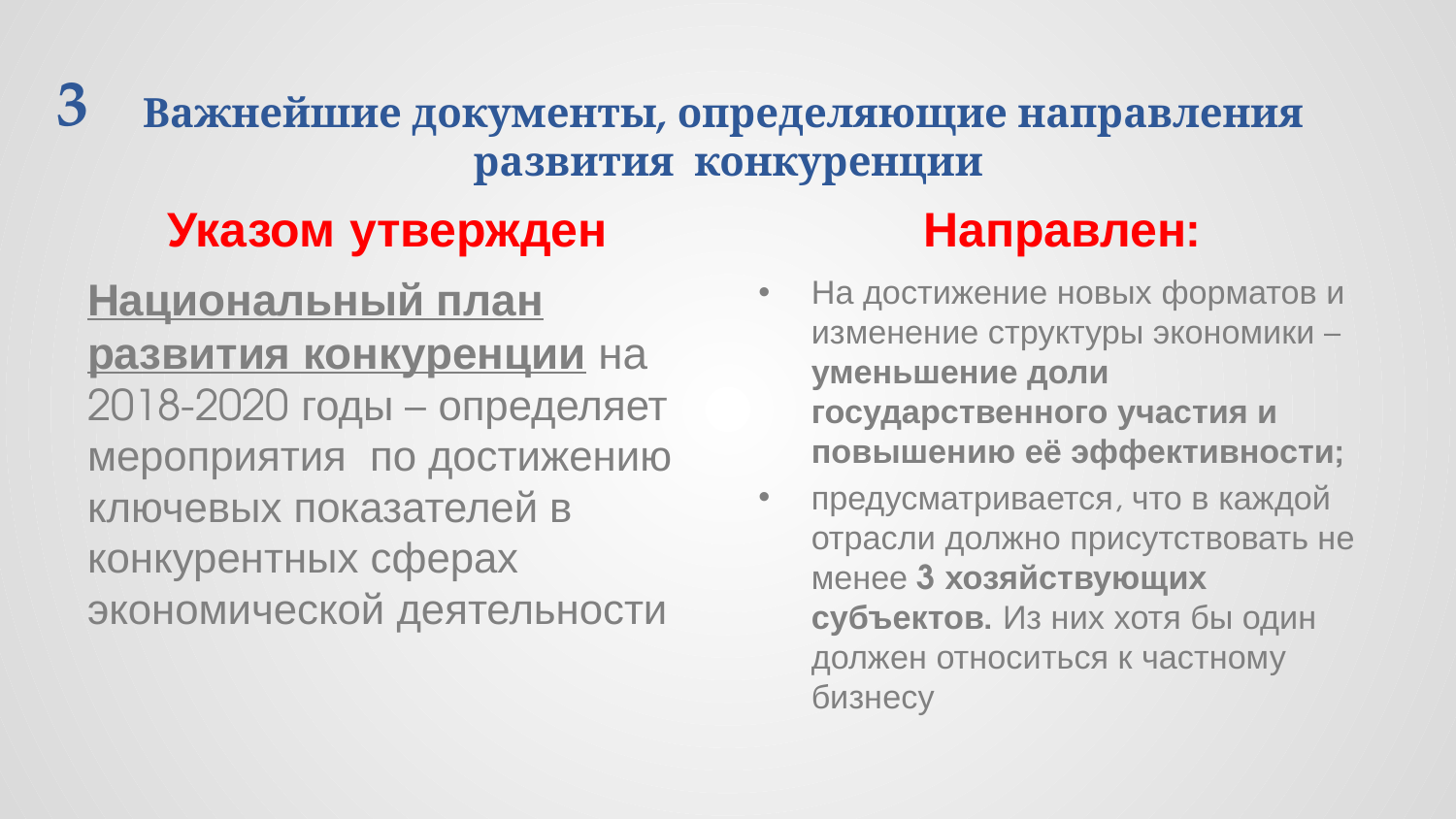

# Важнейшие документы, определяющие направления  развития  конкуренции
3
Указом утвержден
Направлен:
Национальный план развития конкуренции на 2018-2020 годы – определяет мероприятия  по достижению ключевых показателей в конкурентных сферах экономической деятельности

На достижение новых форматов и изменение структуры экономики – уменьшение доли государственного участия и повышению её эффективности;
предусматривается, что в каждой  отрасли должно присутствовать не менее 3 хозяйствующих субъектов. Из них хотя бы один должен относиться к частному бизнесу